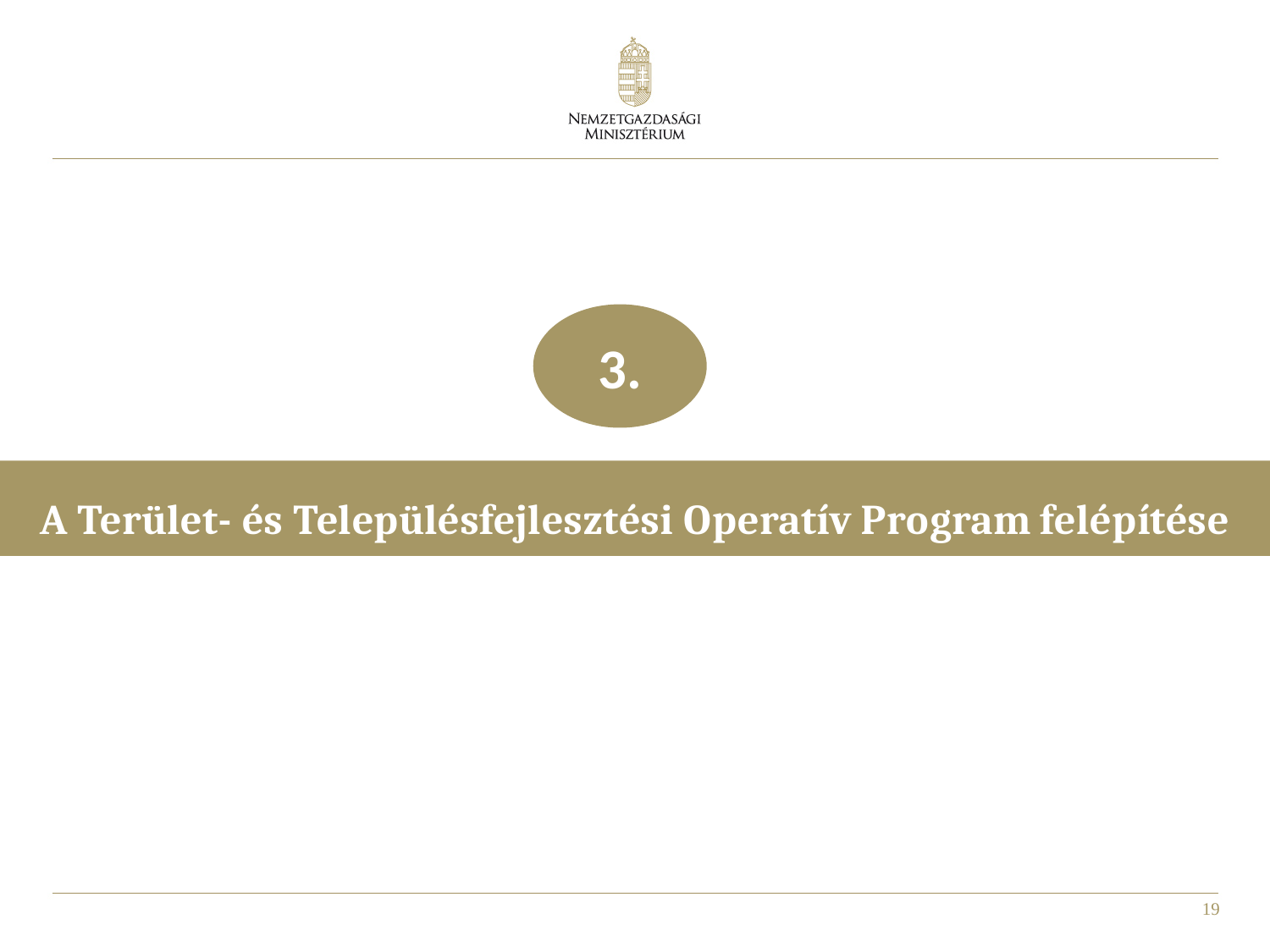

3.
A Terület- és Településfejlesztési Operatív Program felépítése